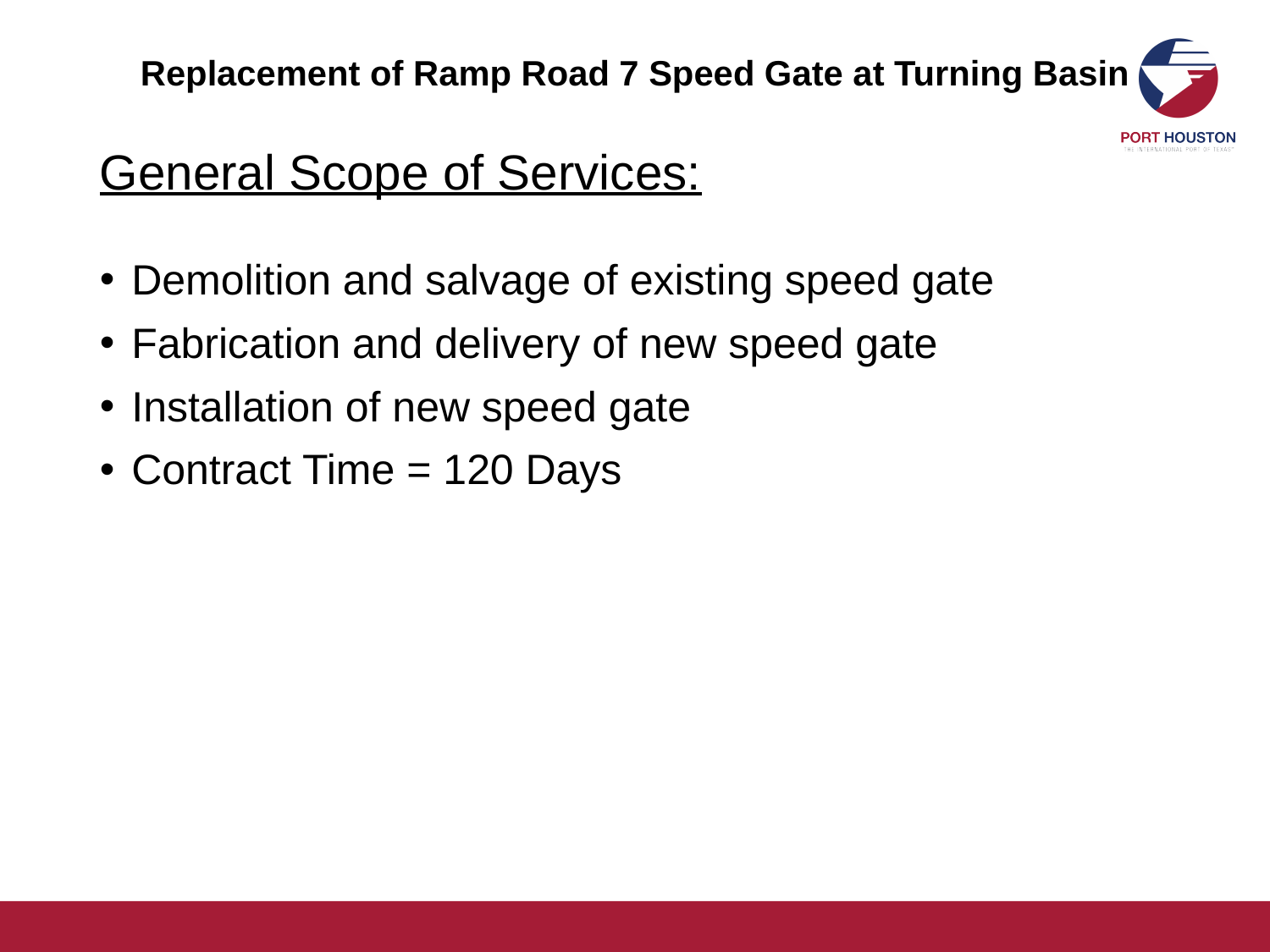

# Replacement of Ramp Road 7 Speed Gate at Turning Basin
General Scope of Services:

Demolition and salvage of existing speed gate
Fabrication and delivery of new speed gate
Installation of new speed gate
Contract Time = 120 Days